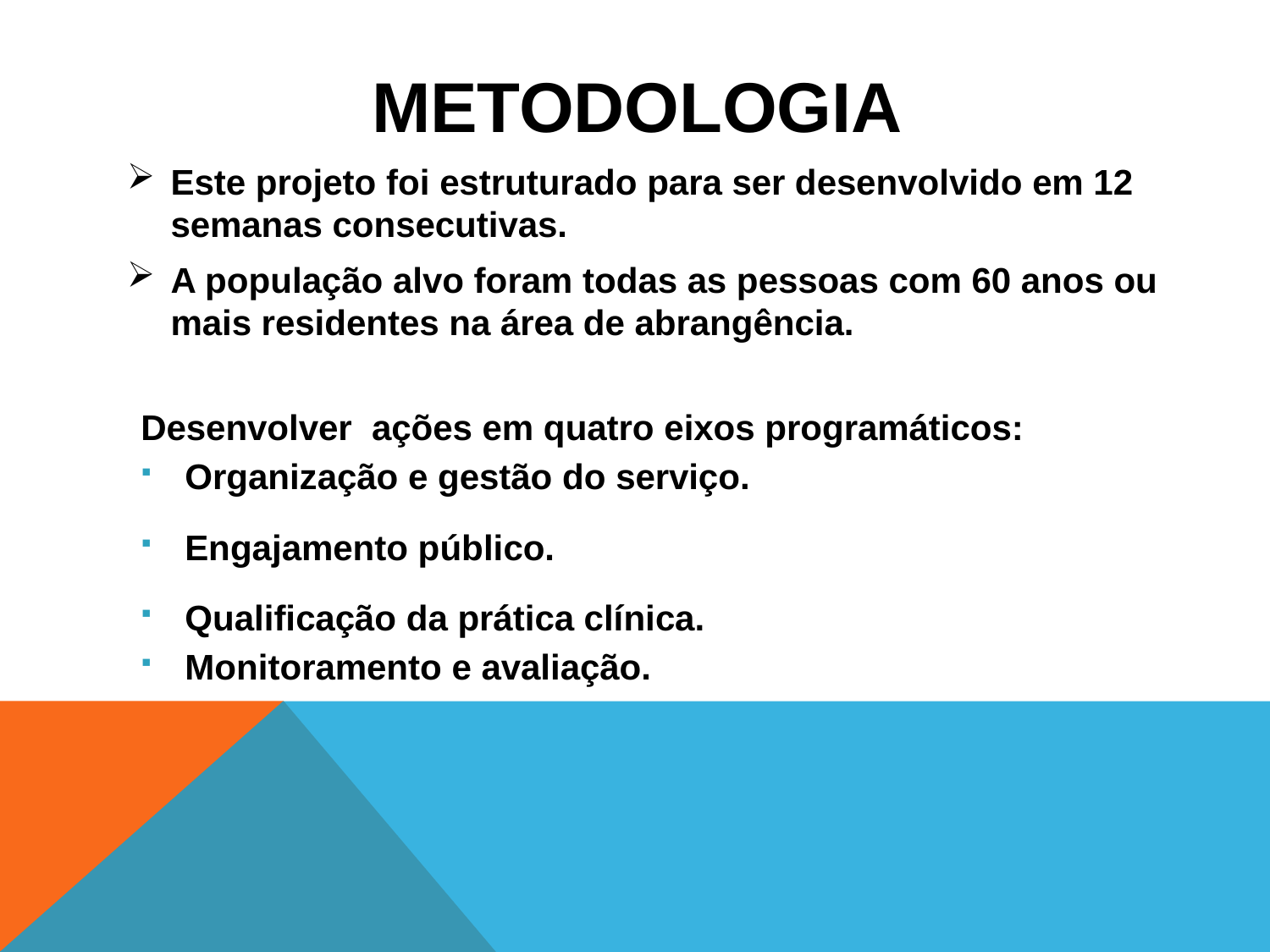

# METODOLOGIA
Este projeto foi estruturado para ser desenvolvido em 12 semanas consecutivas.
A população alvo foram todas as pessoas com 60 anos ou mais residentes na área de abrangência.

Desenvolver  ações em quatro eixos programáticos:
Organização e gestão do serviço.
Engajamento público.
Qualificação da prática clínica.
Monitoramento e avaliação.